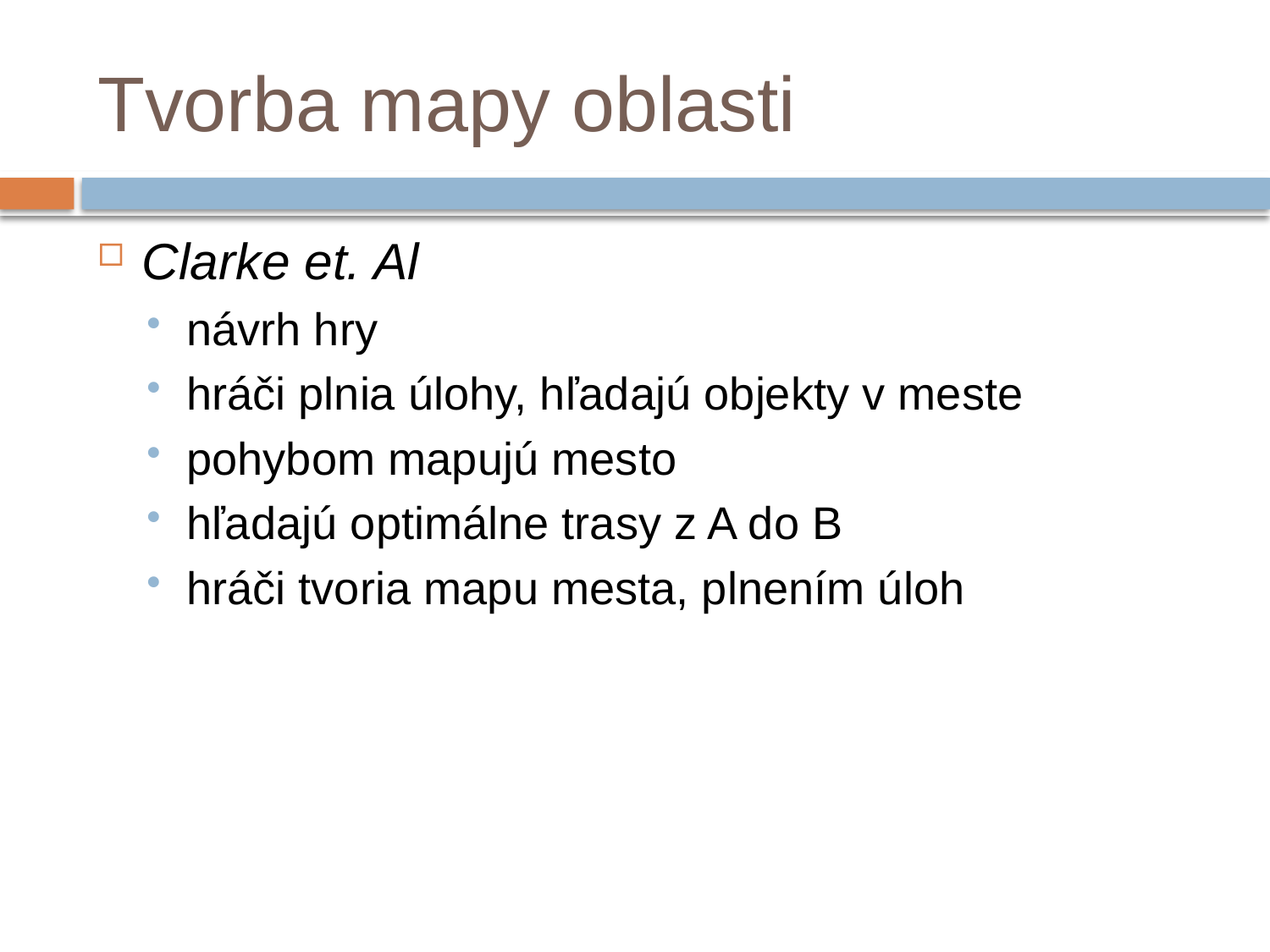

# Tvorba mapy oblasti
Clarke et. Al
návrh hry
hráči plnia úlohy, hľadajú objekty v meste
pohybom mapujú mesto
hľadajú optimálne trasy z A do B
hráči tvoria mapu mesta, plnením úloh